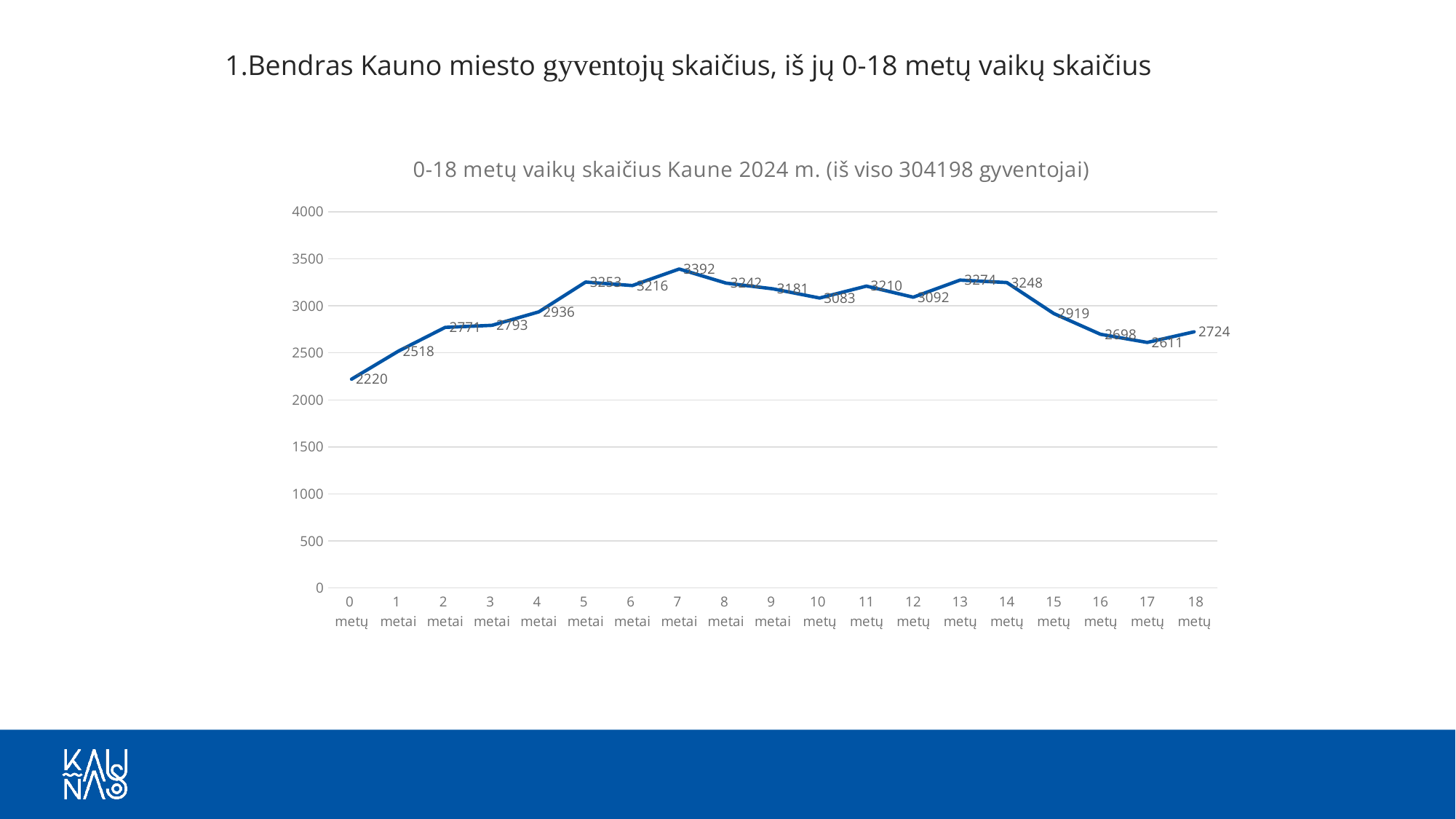

1.Bendras Kauno miesto gyventojų skaičius, iš jų 0-18 metų vaikų skaičius

### Chart: 0-18 metų vaikų skaičius Kaune 2024 m. (iš viso 304198 gyventojai)

| Category |  |
|---|---|
| 0  metų | 2220.0 |
| 1  metai | 2518.0 |
| 2  metai | 2771.0 |
| 3  metai | 2793.0 |
| 4  metai | 2936.0 |
| 5  metai | 3253.0 |
| 6  metai | 3216.0 |
| 7  metai | 3392.0 |
| 8  metai | 3242.0 |
| 9  metai | 3181.0 |
| 10  metų | 3083.0 |
| 11 metų | 3210.0 |
| 12 metų | 3092.0 |
| 13 metų | 3274.0 |
| 14 metų | 3248.0 |
| 15 metų | 2919.0 |
| 16 metų | 2698.0 |
| 17 metų | 2611.0 |
|  18 metų | 2724.0 |